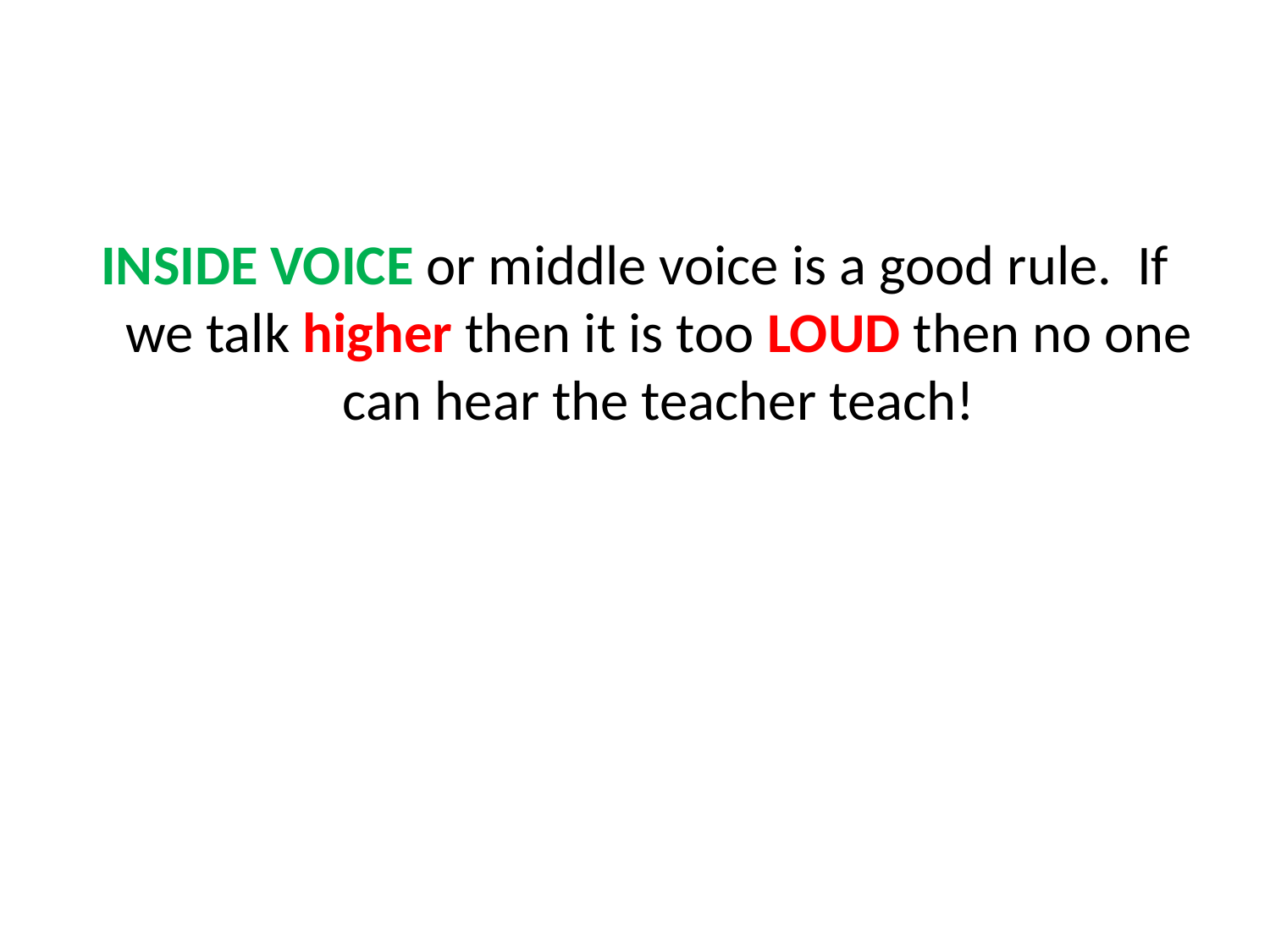

#
INSIDE VOICE or middle voice is a good rule.  If we talk higher then it is too LOUD then no one can hear the teacher teach!